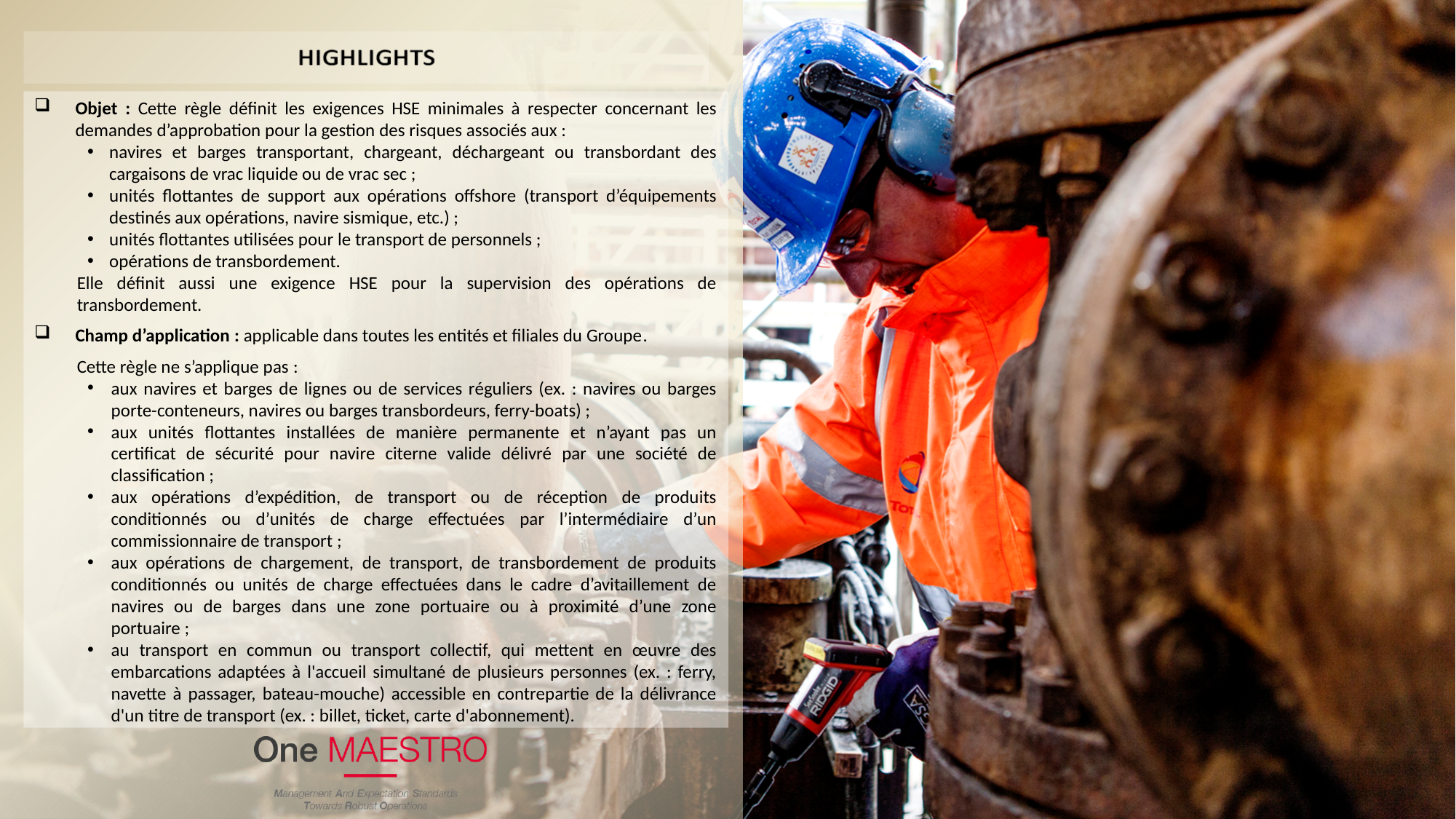

Objet : Cette règle définit les exigences HSE minimales à respecter concernant les demandes d’approbation pour la gestion des risques associés aux :
navires et barges transportant, chargeant, déchargeant ou transbordant des cargaisons de vrac liquide ou de vrac sec ;
unités flottantes de support aux opérations offshore (transport d’équipements destinés aux opérations, navire sismique, etc.) ;
unités flottantes utilisées pour le transport de personnels ;
opérations de transbordement.
Elle définit aussi une exigence HSE pour la supervision des opérations de transbordement.
Champ d’application : applicable dans toutes les entités et filiales du Groupe.
Cette règle ne s’applique pas :
aux navires et barges de lignes ou de services réguliers (ex. : navires ou barges porte-conteneurs, navires ou barges transbordeurs, ferry-boats) ;
aux unités flottantes installées de manière permanente et n’ayant pas un certificat de sécurité pour navire citerne valide délivré par une société de classification ;
aux opérations d’expédition, de transport ou de réception de produits conditionnés ou d’unités de charge effectuées par l’intermédiaire d’un commissionnaire de transport ;
aux opérations de chargement, de transport, de transbordement de produits conditionnés ou unités de charge effectuées dans le cadre d’avitaillement de navires ou de barges dans une zone portuaire ou à proximité d’une zone portuaire ;
au transport en commun ou transport collectif, qui mettent en œuvre des embarcations adaptées à l'accueil simultané de plusieurs personnes (ex. : ferry, navette à passager, bateau-mouche) accessible en contrepartie de la délivrance d'un titre de transport (ex. : billet, ticket, carte d'abonnement).